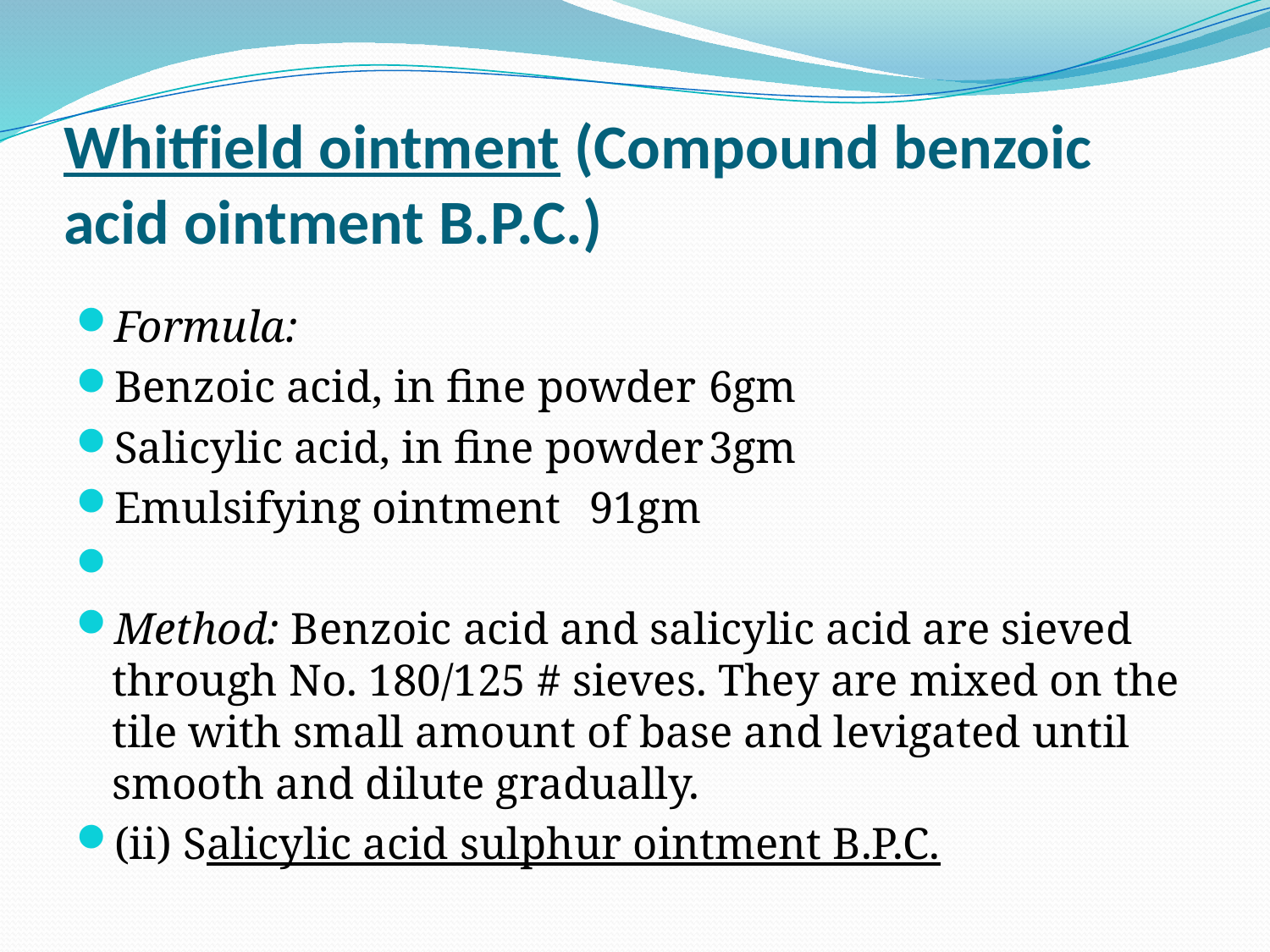

# Whitfield ointment (Compound benzoic acid ointment B.P.C.)

Formula:
Benzoic acid, in fine powder		6gm
Salicylic acid, in fine powder		3gm
Emulsifying ointment			91gm

Method: Benzoic acid and salicylic acid are sieved through No. 180/125 # sieves. They are mixed on the tile with small amount of base and levigated until smooth and dilute gradually.
(ii) Salicylic acid sulphur ointment B.P.C.